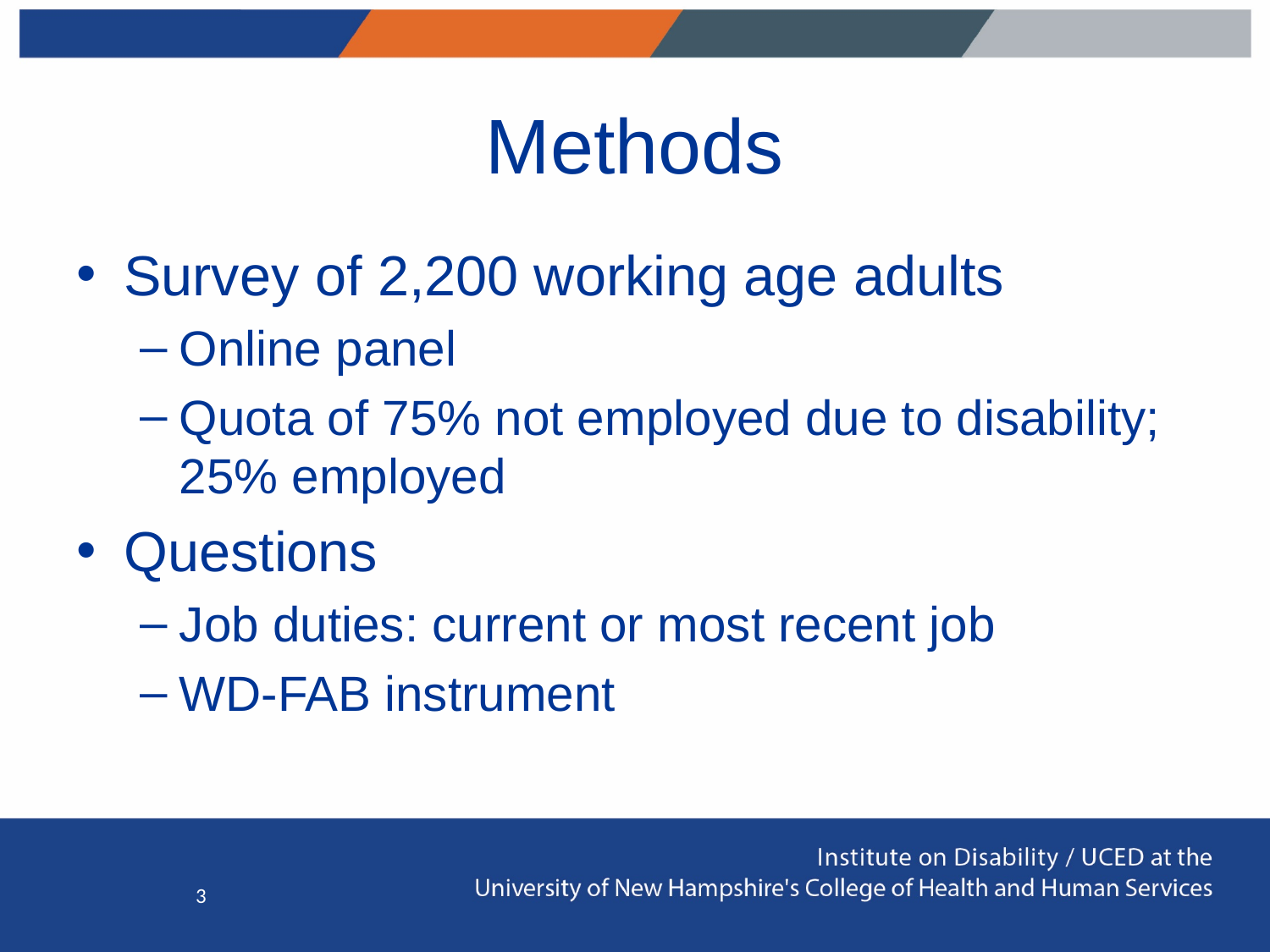

# Methods
Survey of 2,200 working age adults
Online panel
Quota of 75% not employed due to disability;
25% employed
Questions
Job duties: current or most recent job
WD-FAB instrument

3